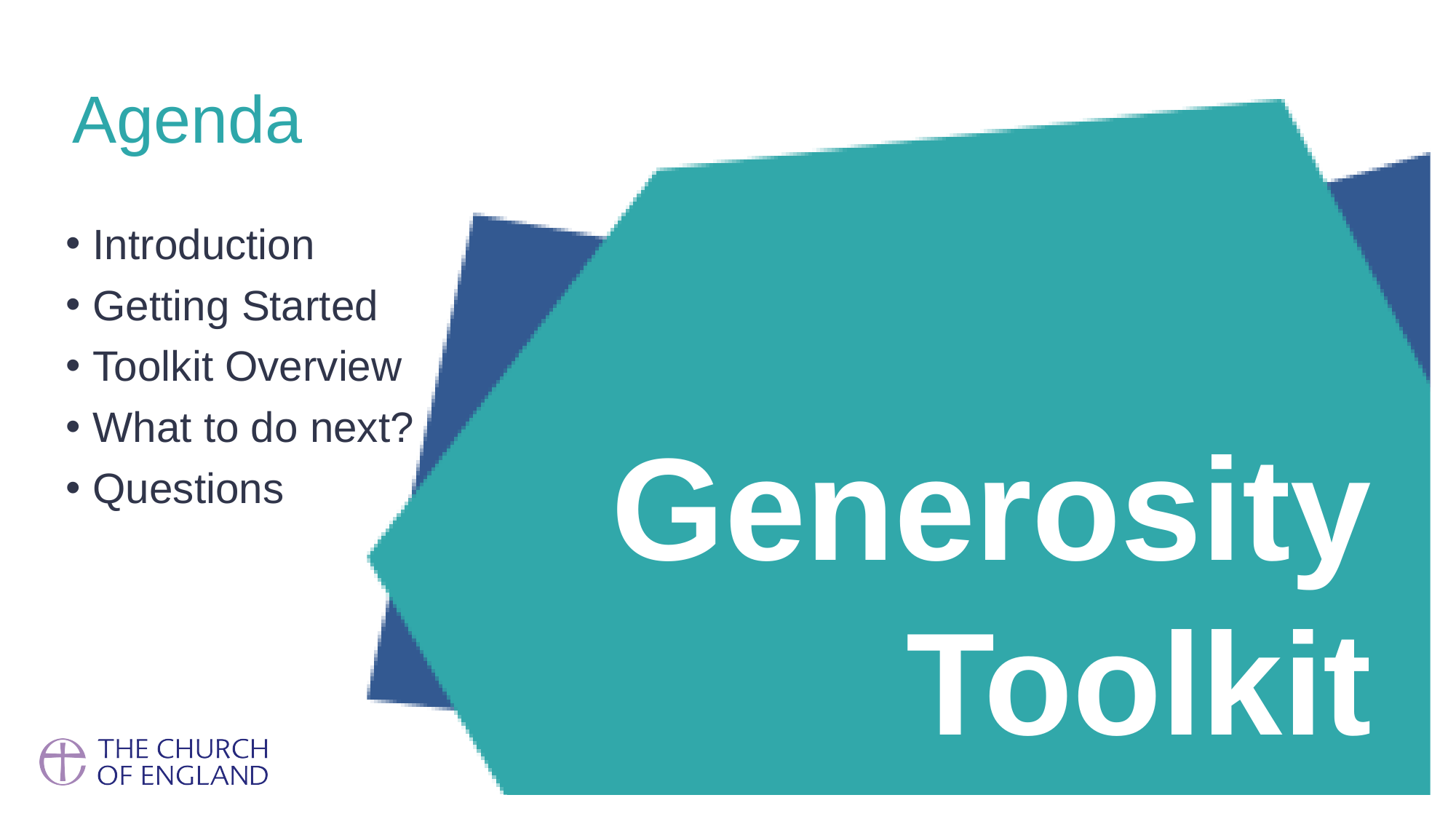

# Agenda
Introduction
Getting Started
Toolkit Overview
What to do next?
Questions

Generosity Toolkit